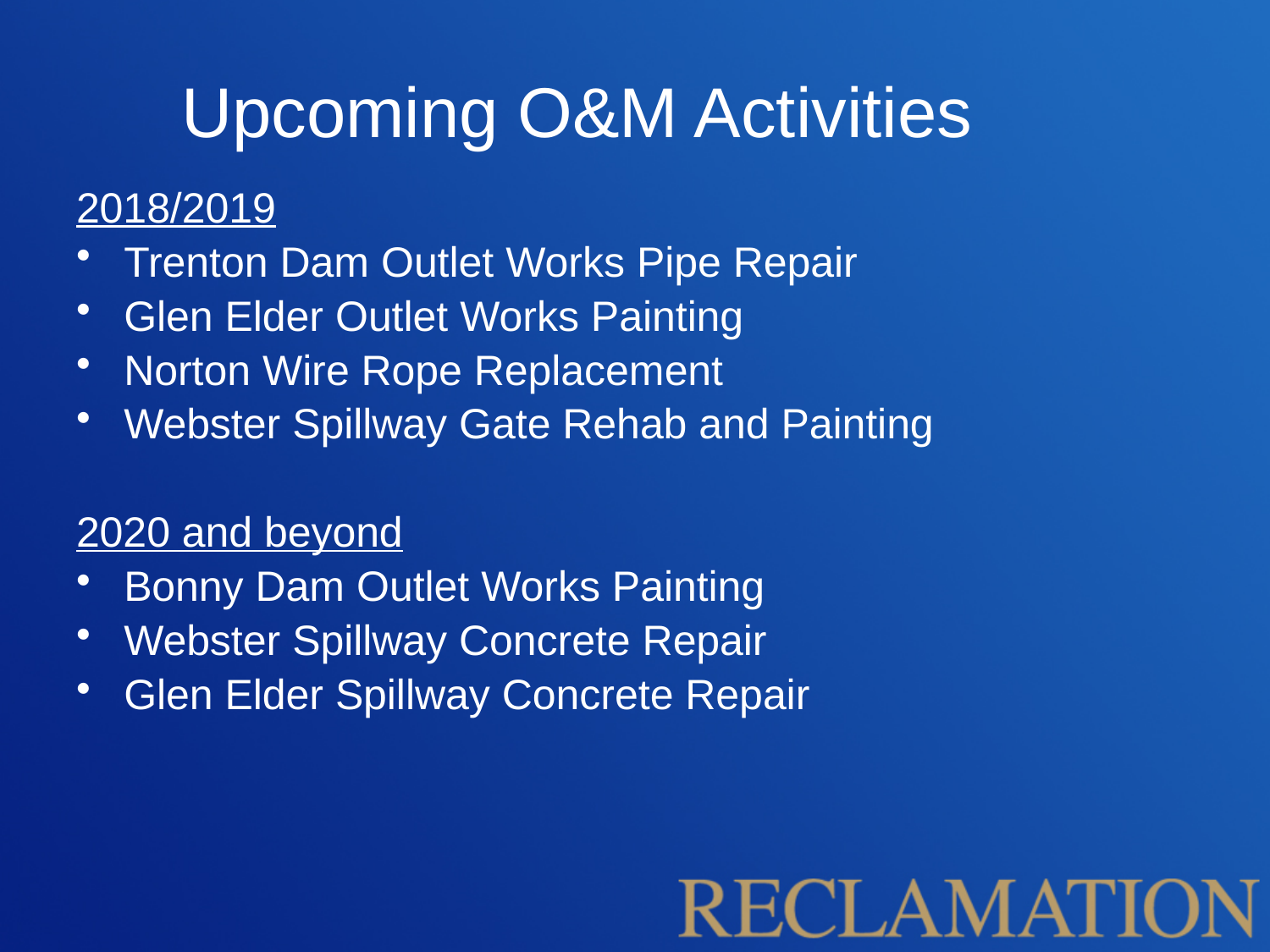

# Upcoming O&M Activities
2018/2019
Trenton Dam Outlet Works Pipe Repair
Glen Elder Outlet Works Painting
Norton Wire Rope Replacement
Webster Spillway Gate Rehab and Painting

2020 and beyond
Bonny Dam Outlet Works Painting
Webster Spillway Concrete Repair
Glen Elder Spillway Concrete Repair